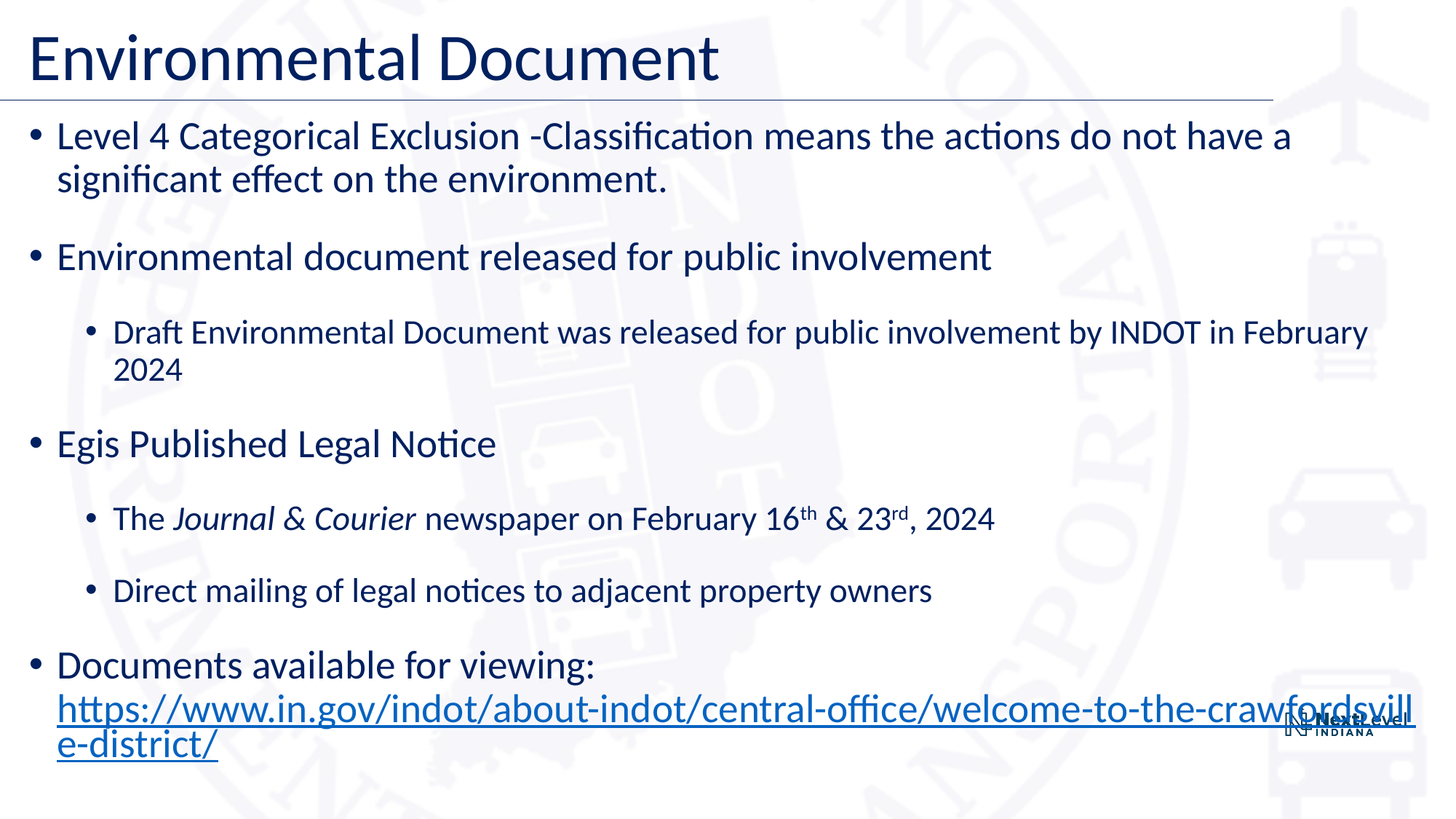

# Environmental Document
Level 4 Categorical Exclusion -Classification means the actions do not have a significant effect on the environment.
Environmental document released for public involvement
Draft Environmental Document was released for public involvement by INDOT in February 2024
Egis Published Legal Notice
The Journal & Courier newspaper on February 16th & 23rd, 2024
Direct mailing of legal notices to adjacent property owners
Documents available for viewing: https://www.in.gov/indot/about-indot/central-office/welcome-to-the-crawfordsville-district/